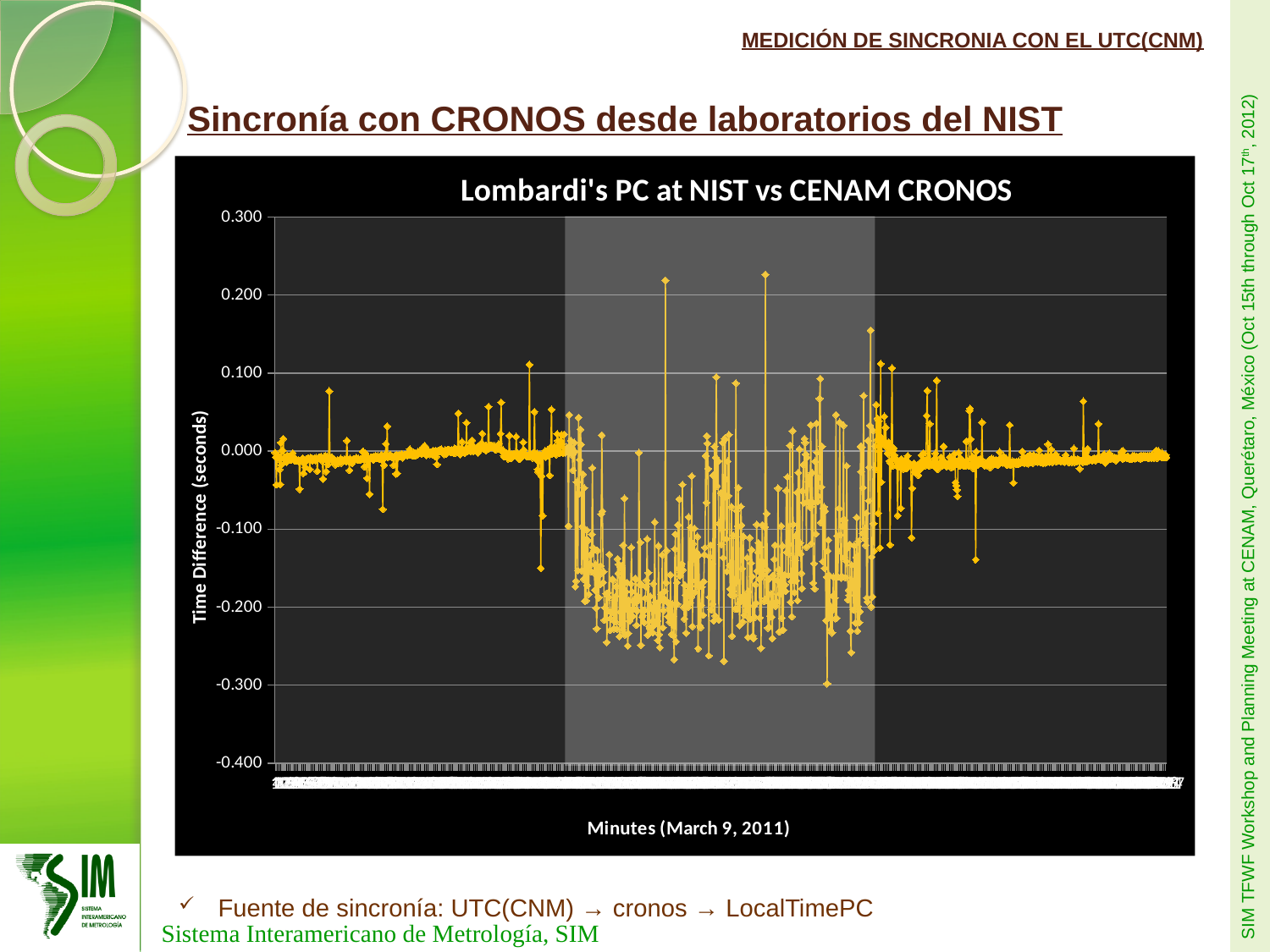

MEDICIÓN DE SINCRONIA CON EL UTC(CNM)
Sincronía con CRONOS desde laboratorios del NIST

### Chart: Lombardi's PC at NIST vs CENAM CRONOS

| Category | STAMP |
|---|---|
Fuente de sincronía: UTC(CNM) → cronos → LocalTimePC